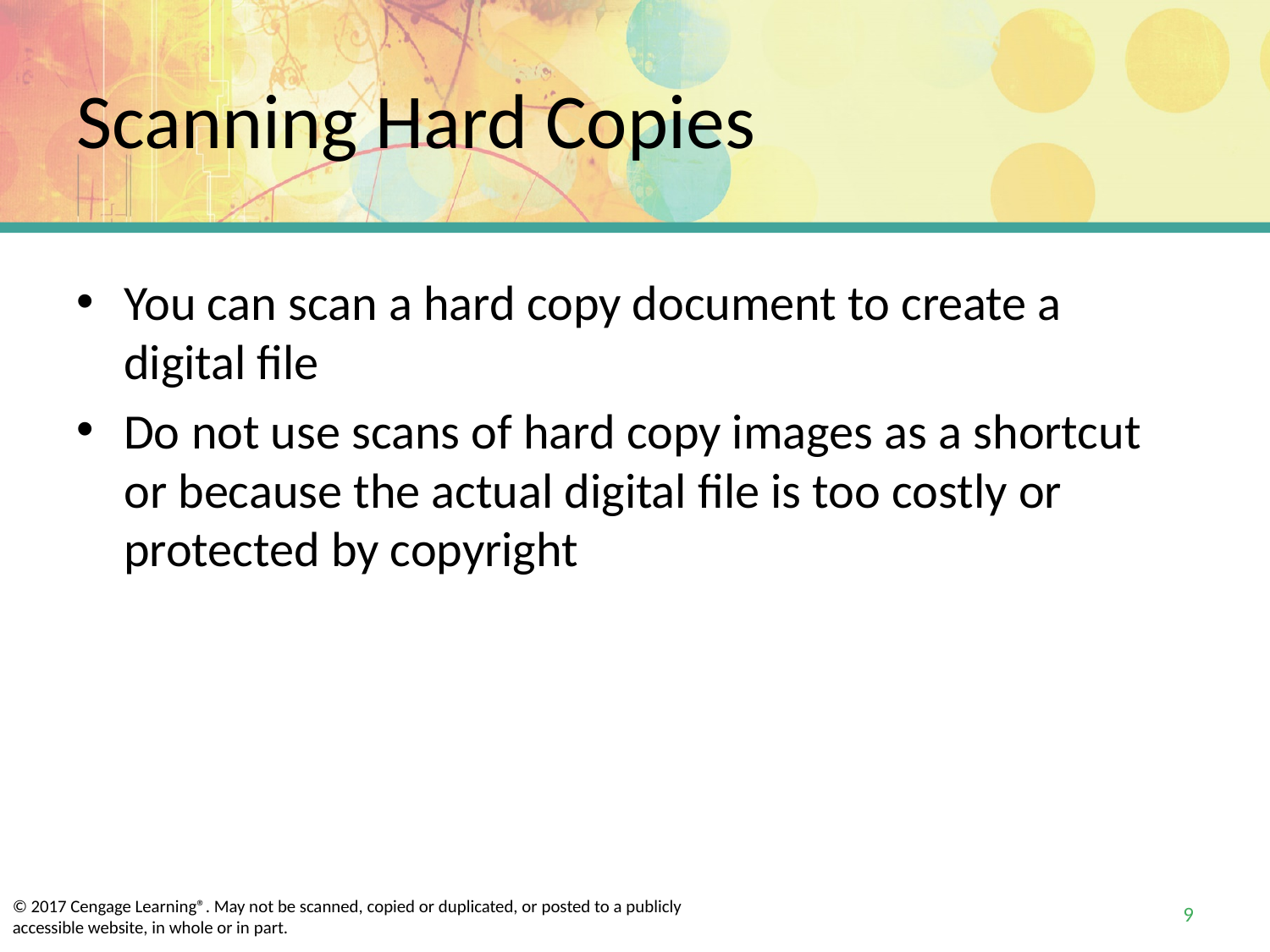

# Scanning Hard Copies
You can scan a hard copy document to create a digital file
Do not use scans of hard copy images as a shortcut or because the actual digital file is too costly or protected by copyright
9